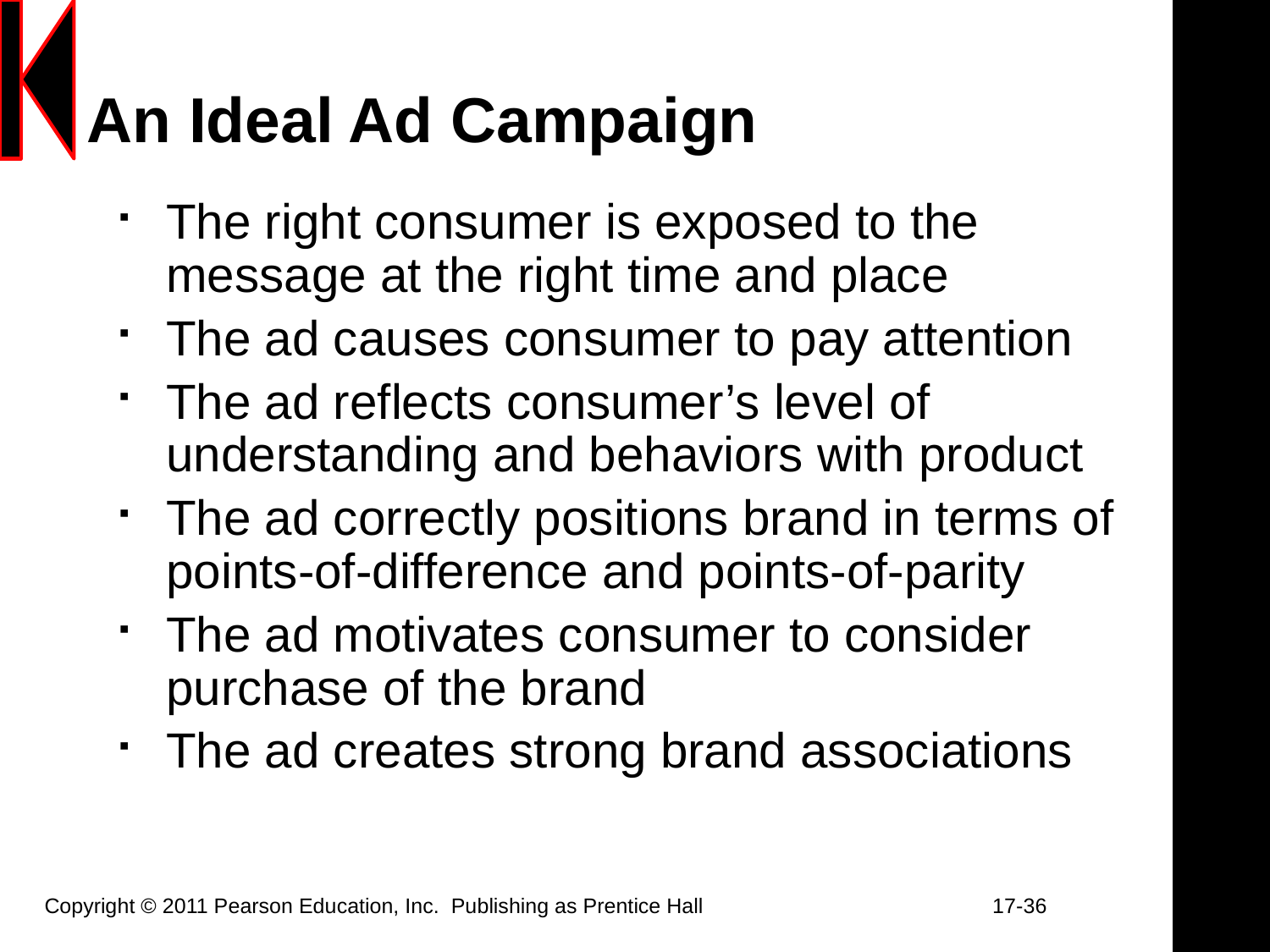

# An Ideal Ad Campaign
The right consumer is exposed to the message at the right time and place
The ad causes consumer to pay attention
The ad reflects consumer’s level of understanding and behaviors with product
The ad correctly positions brand in terms of points-of-difference and points-of-parity
The ad motivates consumer to consider purchase of the brand
The ad creates strong brand associations

Copyright © 2011 Pearson Education, Inc.  Publishing as Prentice Hall		          17-36